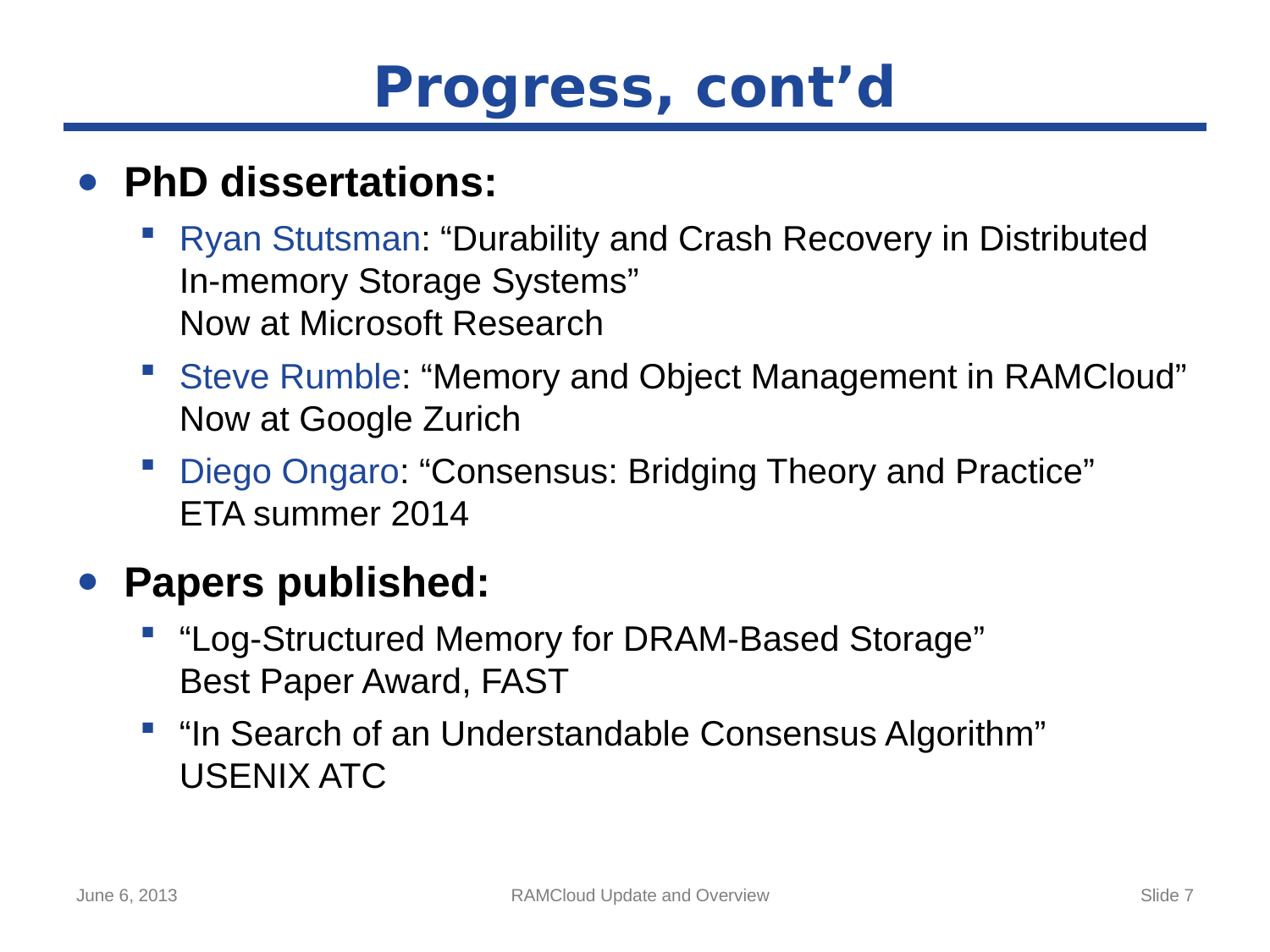

# Progress, cont’d
PhD dissertations:
Ryan Stutsman: “Durability and Crash Recovery in Distributed In-memory Storage Systems”
Now at Microsoft Research
Steve Rumble: “Memory and Object Management in RAMCloud”
Now at Google Zurich
Diego Ongaro: “Consensus: Bridging Theory and Practice”
ETA summer 2014
Papers published:
“Log-Structured Memory for DRAM-Based Storage”
Best Paper Award, FAST
“In Search of an Understandable Consensus Algorithm”
USENIX ATC
June 6, 2013
RAMCloud Update and Overview
Slide 7